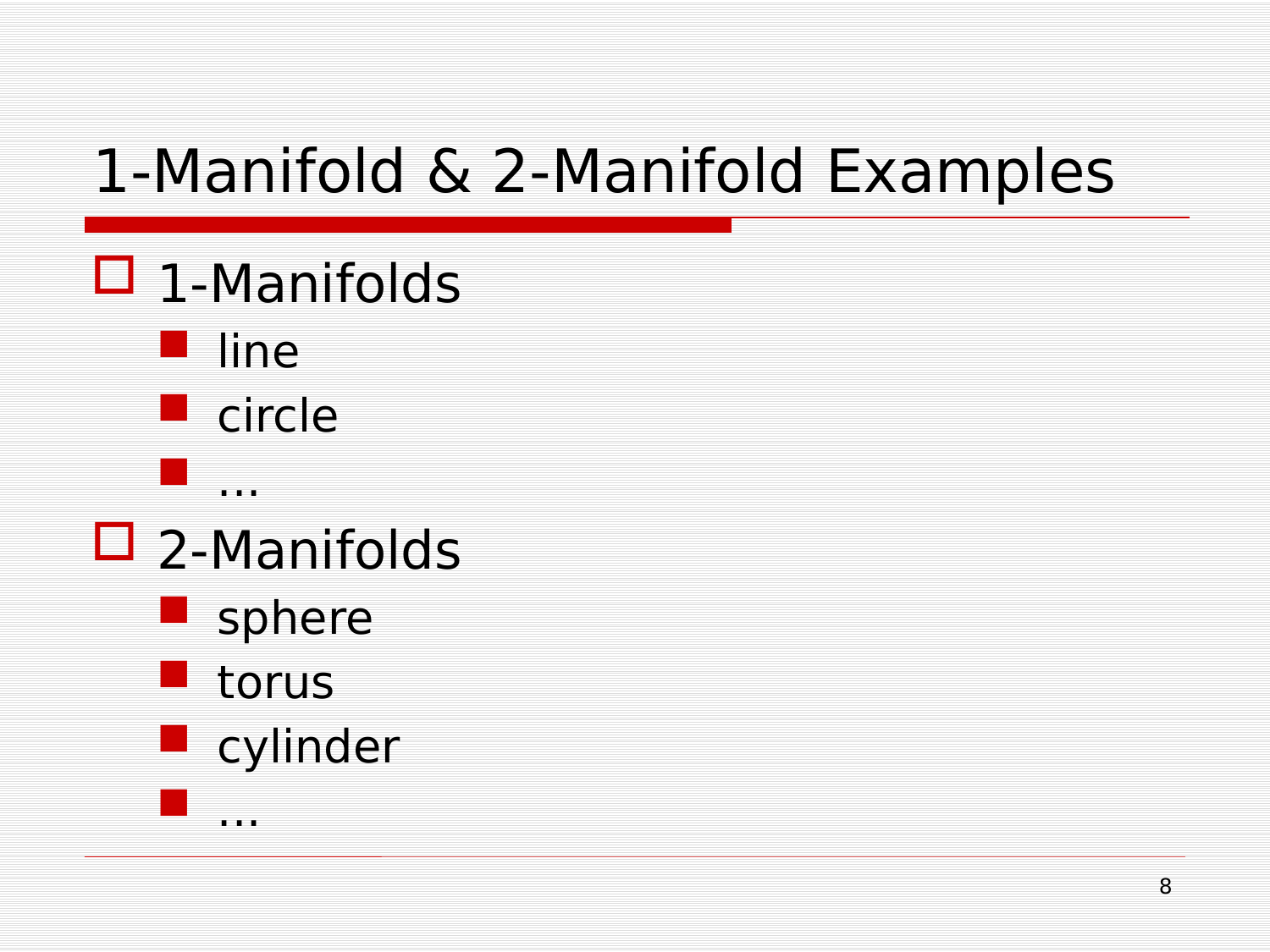

# 1-Manifold & 2-Manifold Examples
1-Manifolds
line
circle
...
2-Manifolds
sphere
torus
cylinder
...
8